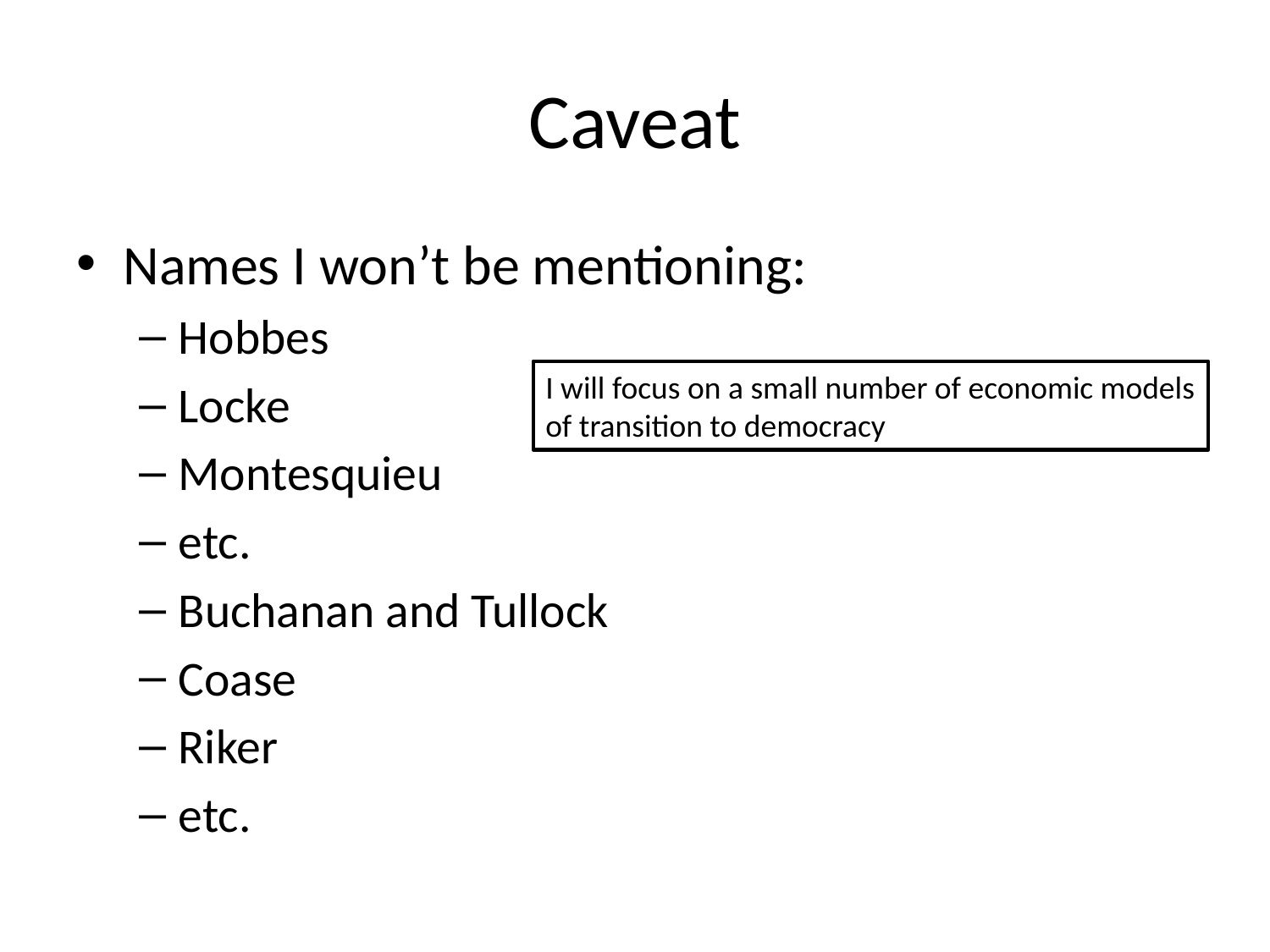

# Caveat
Names I won’t be mentioning:
Hobbes
Locke
Montesquieu
etc.
Buchanan and Tullock
Coase
Riker
etc.
I will focus on a small number of economic models
of transition to democracy